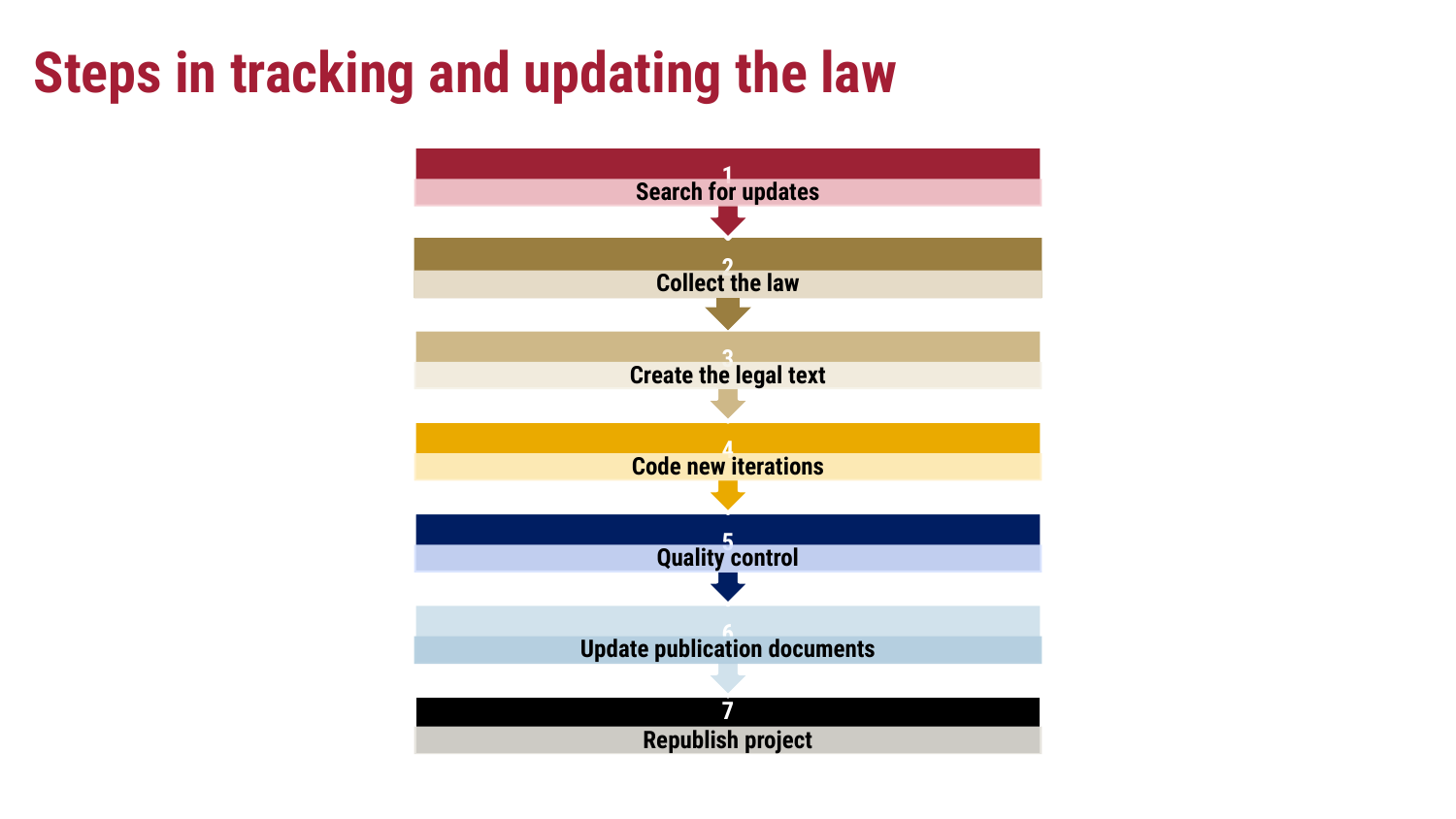

# Steps in tracking and updating the law
7
Republish project
6
Update publication documents
5
Quality control
4
Code new iterations
3
Create the legal text
2
Collect the law
1
Search for updates